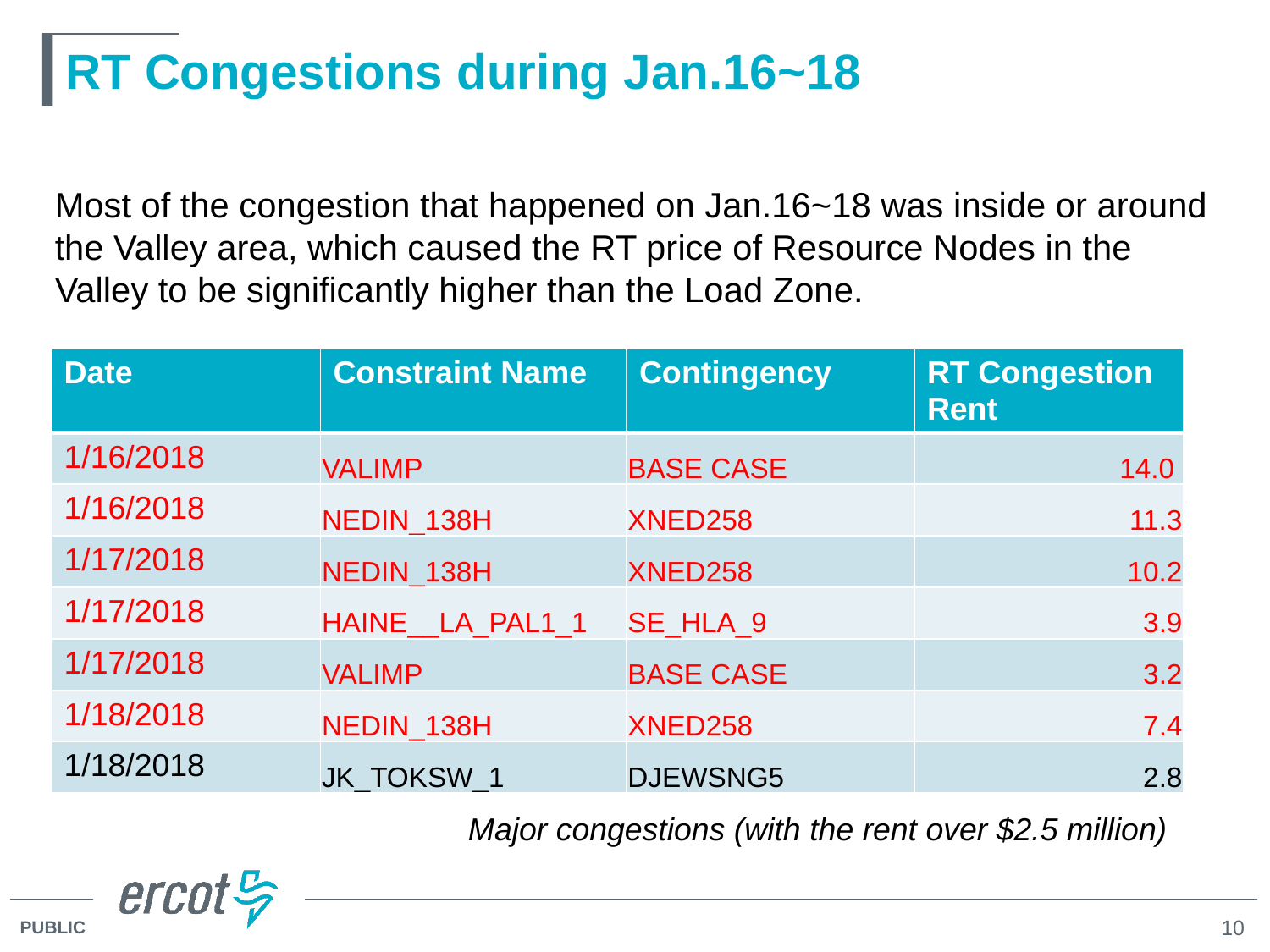

# RT Congestions during Jan.16~18

Most of the congestion that happened on Jan.16~18 was inside or around the Valley area, which caused the RT price of Resource Nodes in the Valley to be significantly higher than the Load Zone.

| Date | Constraint Name | Contingency | RT Congestion Rent |
| --- | --- | --- | --- |
| 1/16/2018 | VALIMP | BASE CASE | 14.0 |
| 1/16/2018 | NEDIN\_138H | XNED258 | 11.3 |
| 1/17/2018 | NEDIN\_138H | XNED258 | 10.2 |
| 1/17/2018 | HAINE\_\_LA\_PAL1\_1 | SE\_HLA\_9 | 3.9 |
| 1/17/2018 | VALIMP | BASE CASE | 3.2 |
| 1/18/2018 | NEDIN\_138H | XNED258 | 7.4 |
| 1/18/2018 | JK\_TOKSW\_1 | DJEWSNG5 | 2.8 |
Major congestions (with the rent over $2.5 million)